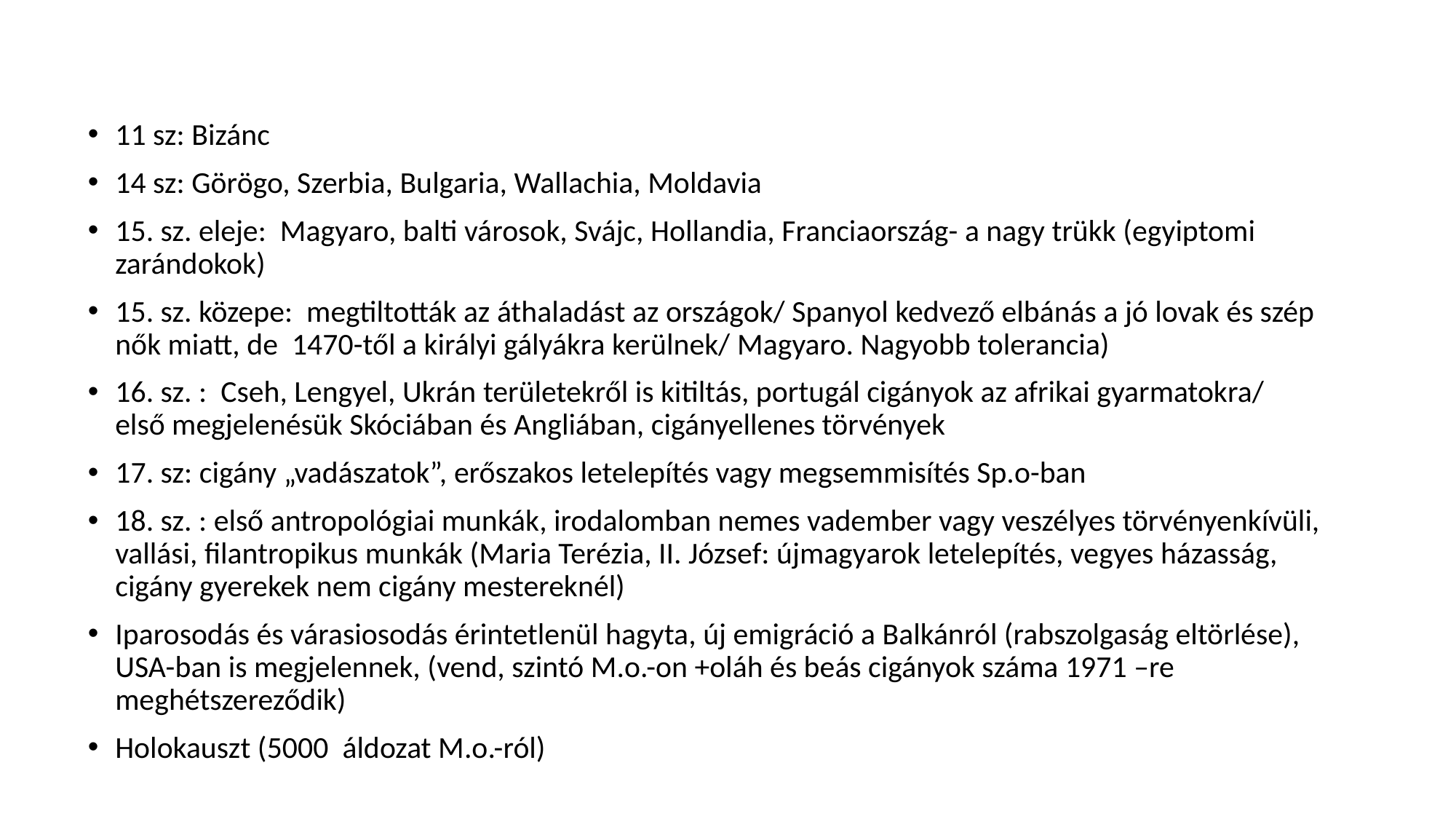

11 sz: Bizánc
14 sz: Görögo, Szerbia, Bulgaria, Wallachia, Moldavia
15. sz. eleje:  Magyaro, balti városok, Svájc, Hollandia, Franciaország- a nagy trükk (egyiptomi zarándokok)
15. sz. közepe:  megtiltották az áthaladást az országok/ Spanyol kedvező elbánás a jó lovak és szép nők miatt, de  1470-től a királyi gályákra kerülnek/ Magyaro. Nagyobb tolerancia)
16. sz. :  Cseh, Lengyel, Ukrán területekről is kitiltás, portugál cigányok az afrikai gyarmatokra/ első megjelenésük Skóciában és Angliában, cigányellenes törvények
17. sz: cigány „vadászatok”, erőszakos letelepítés vagy megsemmisítés Sp.o-ban
18. sz. : első antropológiai munkák, irodalomban nemes vadember vagy veszélyes törvényenkívüli, vallási, filantropikus munkák (Maria Terézia, II. József: újmagyarok letelepítés, vegyes házasság, cigány gyerekek nem cigány mestereknél)
Iparosodás és várasiosodás érintetlenül hagyta, új emigráció a Balkánról (rabszolgaság eltörlése), USA-ban is megjelennek, (vend, szintó M.o.-on +oláh és beás cigányok száma 1971 –re meghétszereződik)
Holokauszt (5000  áldozat M.o.-ról)